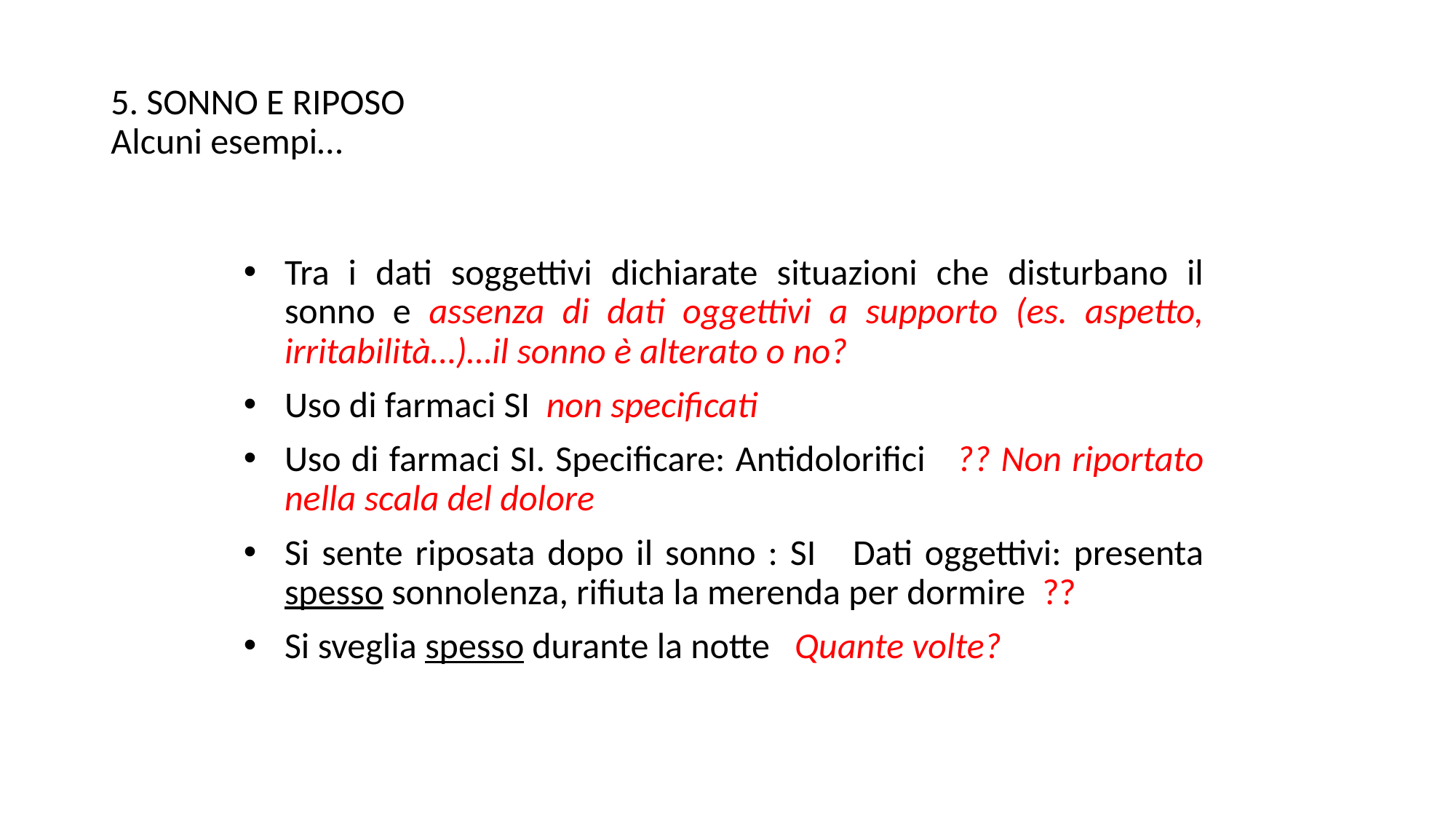

5. SONNO E RIPOSO
Alcuni esempi…
Tra i dati soggettivi dichiarate situazioni che disturbano il sonno e assenza di dati oggettivi a supporto (es. aspetto, irritabilità…)…il sonno è alterato o no?
Uso di farmaci SI  non specificati
Uso di farmaci SI. Specificare: Antidolorifici   ?? Non riportato nella scala del dolore
Si sente riposata dopo il sonno : SI   Dati oggettivi: presenta spesso sonnolenza, rifiuta la merenda per dormire  ??
Si sveglia spesso durante la notte   Quante volte?